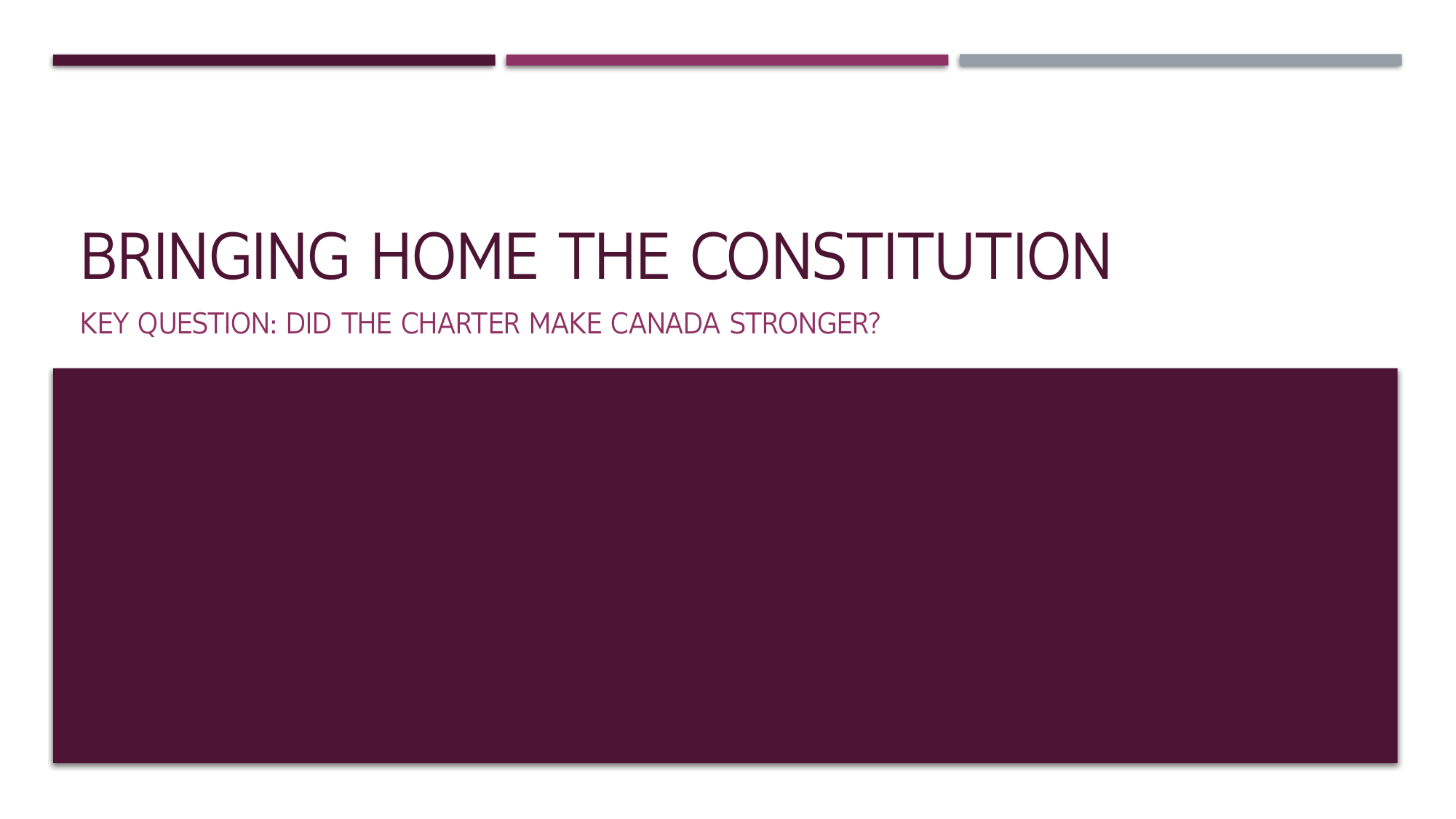

# Bringing home the constitution
Key Question: Did the charter make Canada stronger?